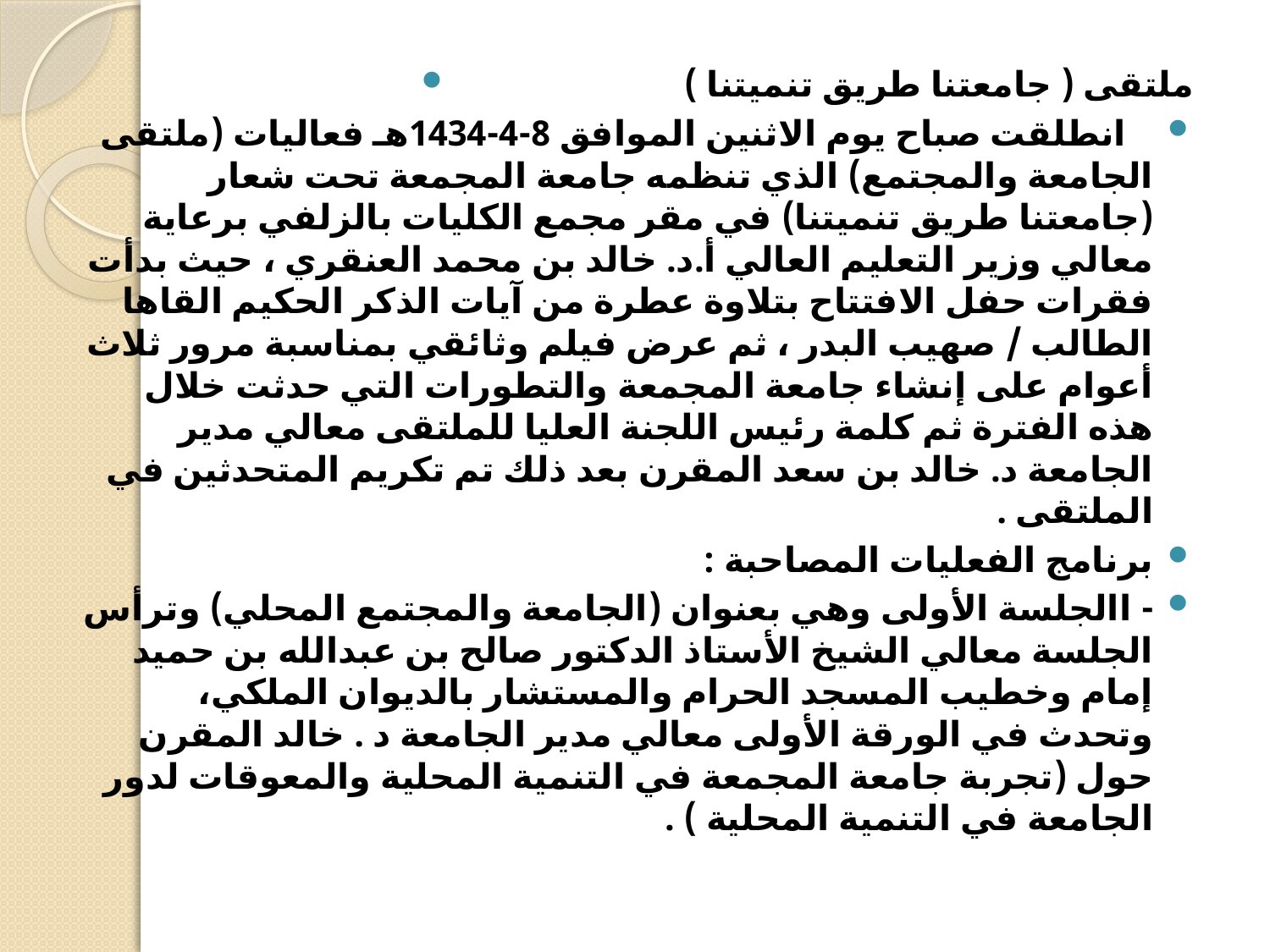

ملتقى ( جامعتنا طريق تنميتنا )
   انطلقت صباح يوم الاثنين الموافق 8-4-1434هـ فعاليات (ملتقى الجامعة والمجتمع) الذي تنظمه جامعة المجمعة تحت شعار (جامعتنا طريق تنميتنا) في مقر مجمع الكليات بالزلفي برعاية معالي وزير التعليم العالي أ.د. خالد بن محمد العنقري ، حيث بدأت فقرات حفل الافتتاح بتلاوة عطرة من آيات الذكر الحكيم القاها الطالب / صهيب البدر ، ثم عرض فيلم وثائقي بمناسبة مرور ثلاث أعوام على إنشاء جامعة المجمعة والتطورات التي حدثت خلال هذه الفترة ثم كلمة رئيس اللجنة العليا للملتقى معالي مدير الجامعة د. خالد بن سعد المقرن بعد ذلك تم تكريم المتحدثين في الملتقى .
برنامج الفعليات المصاحبة :
- االجلسة الأولى وهي بعنوان (الجامعة والمجتمع المحلي) وترأس الجلسة معالي الشيخ الأستاذ الدكتور صالح بن عبدالله بن حميد إمام وخطيب المسجد الحرام والمستشار بالديوان الملكي، وتحدث في الورقة الأولى معالي مدير الجامعة د . خالد المقرن حول (تجربة جامعة المجمعة في التنمية المحلية والمعوقات لدور الجامعة في التنمية المحلية ) .